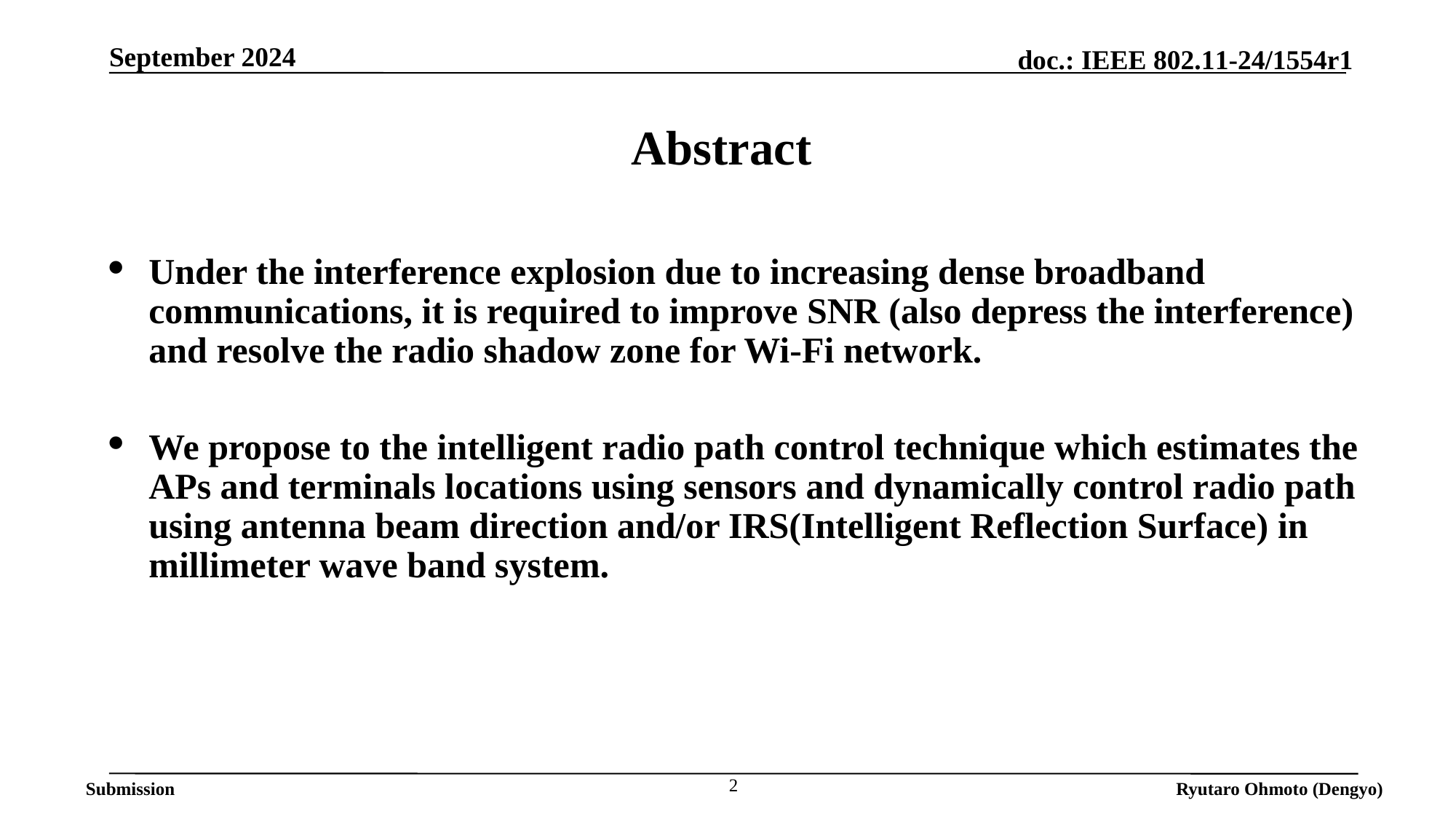

# Abstract

Under the interference explosion due to increasing dense broadband communications, it is required to improve SNR (also depress the interference) and resolve the radio shadow zone for Wi-Fi network.

We propose to the intelligent radio path control technique which estimates the APs and terminals locations using sensors and dynamically control radio path using antenna beam direction and/or IRS(Intelligent Reflection Surface) in millimeter wave band system.
2